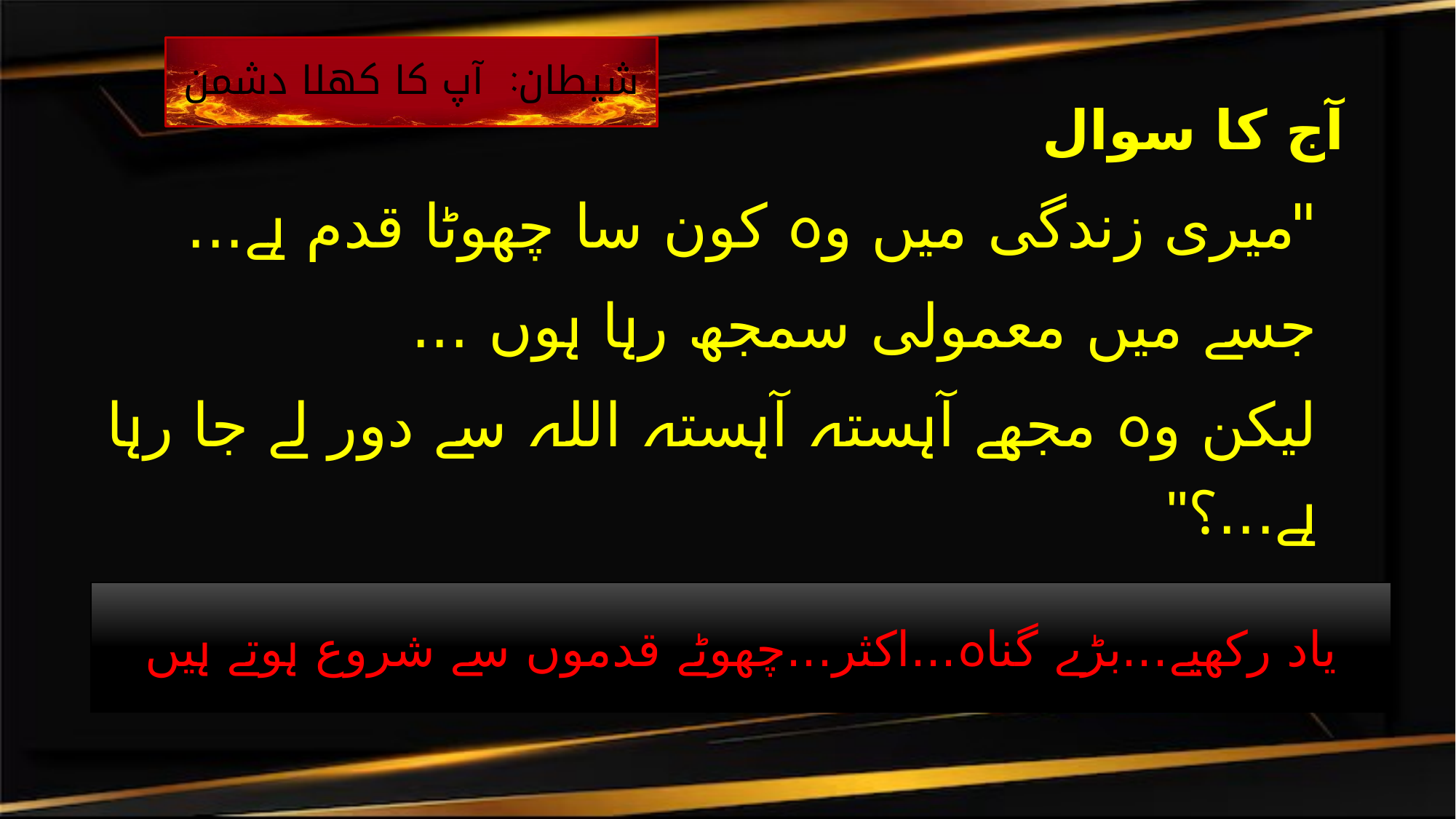

شیطان:  آپ کا کھلا دشمن
# آج کا سوال
"میری زندگی میں وہ کون سا چھوٹا قدم ہے...
جسے میں معمولی سمجھ رہا ہوں ...
لیکن وہ مجھے آہستہ آہستہ اللہ سے دور لے جا رہا ہے...؟"
یاد رکھیے...بڑے گناہ...اکثر...چھوٹے قدموں سے شروع ہوتے ہیں